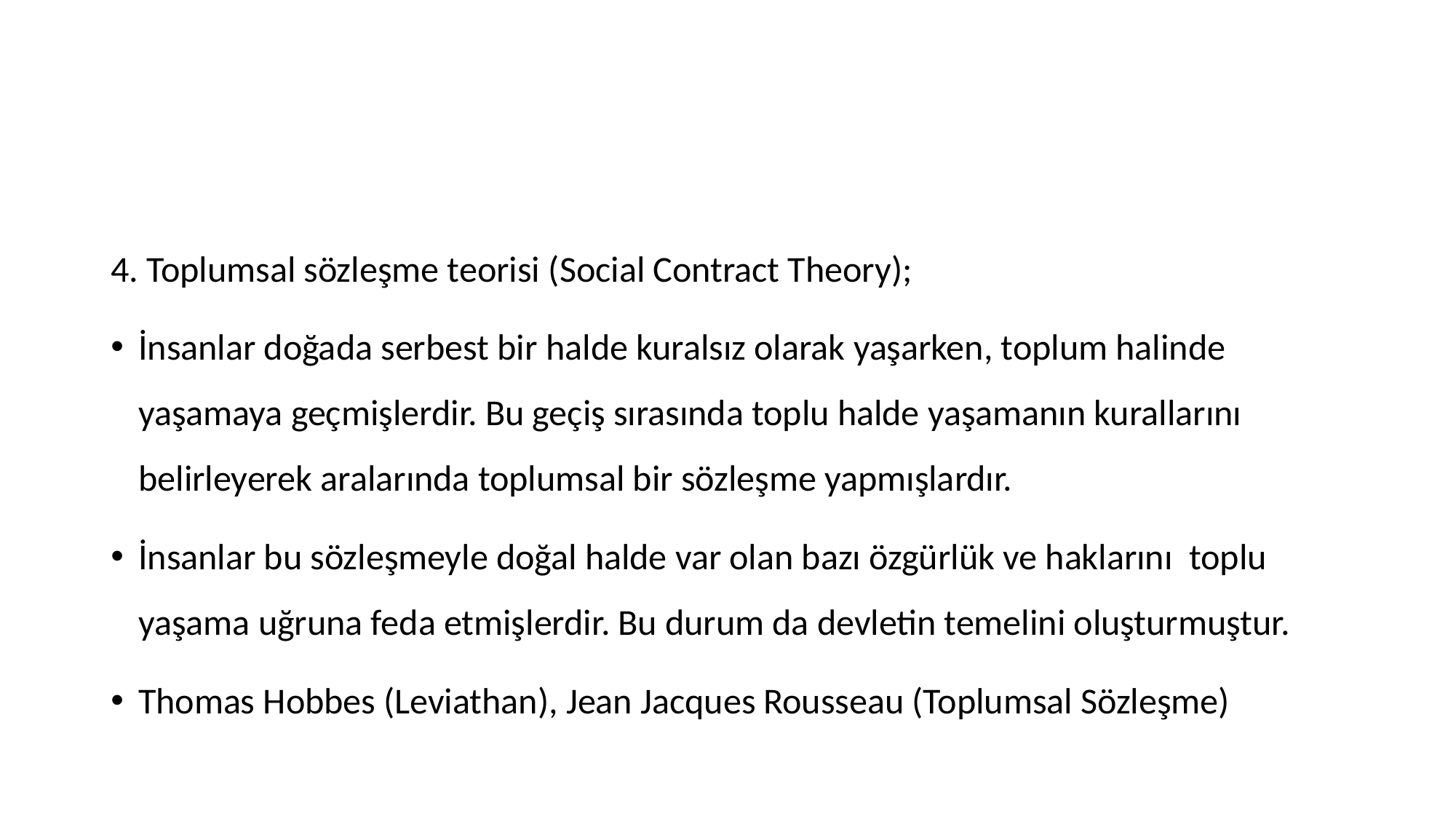

#
4. Toplumsal sözleşme teorisi (Social Contract Theory);
İnsanlar doğada serbest bir halde kuralsız olarak yaşarken, toplum halinde yaşamaya geçmişlerdir. Bu geçiş sırasında toplu halde yaşamanın kurallarını belirleyerek aralarında toplumsal bir sözleşme yapmışlardır.
İnsanlar bu sözleşmeyle doğal halde var olan bazı özgürlük ve haklarını  toplu yaşama uğruna feda etmişlerdir. Bu durum da devletin temelini oluşturmuştur.
Thomas Hobbes (Leviathan), Jean Jacques Rousseau (Toplumsal Sözleşme)